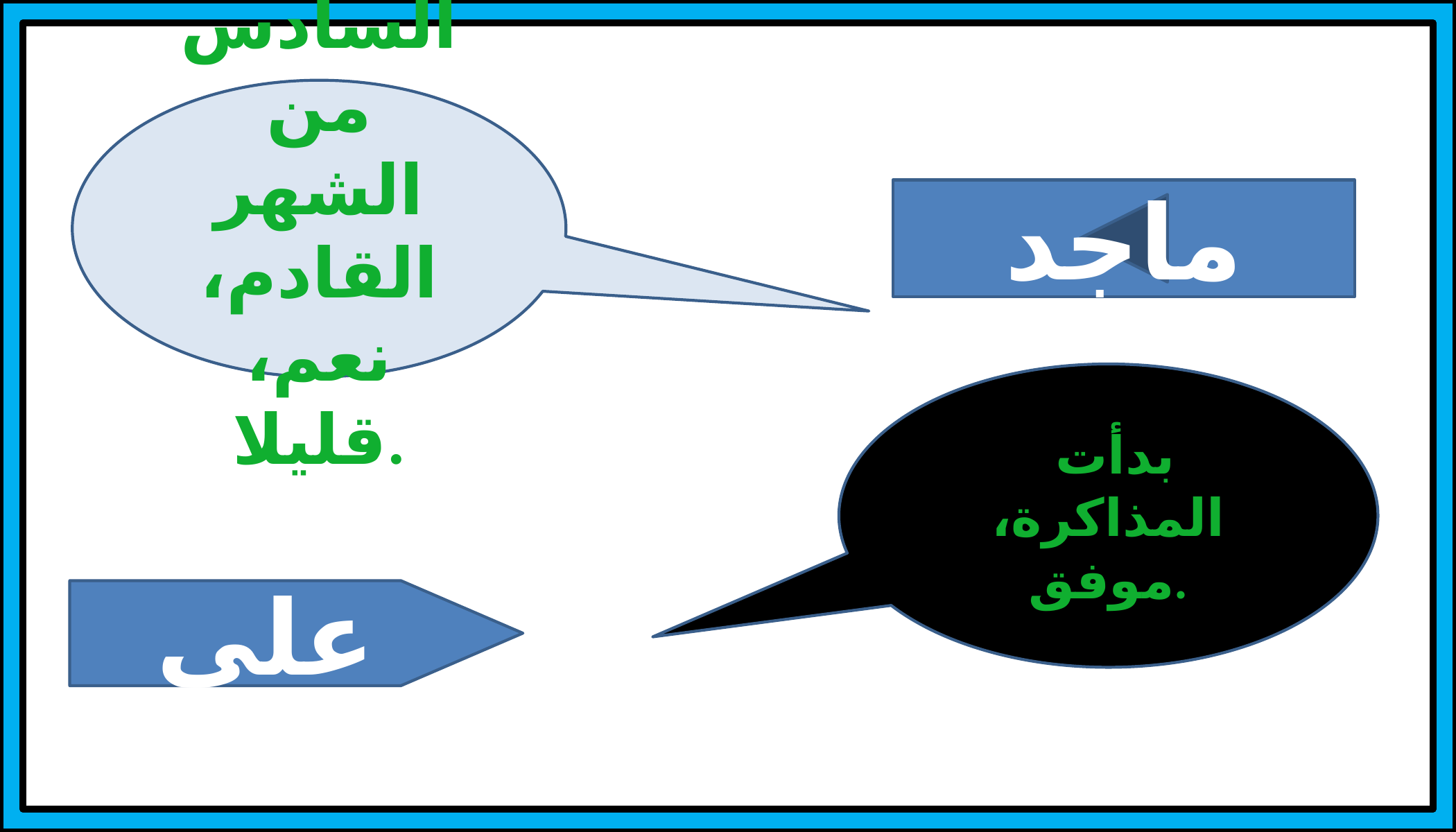

السادس من الشهر القادم، نعم، قليلا.
ماجد
بدأت  المذاكرة، موفق.
علي